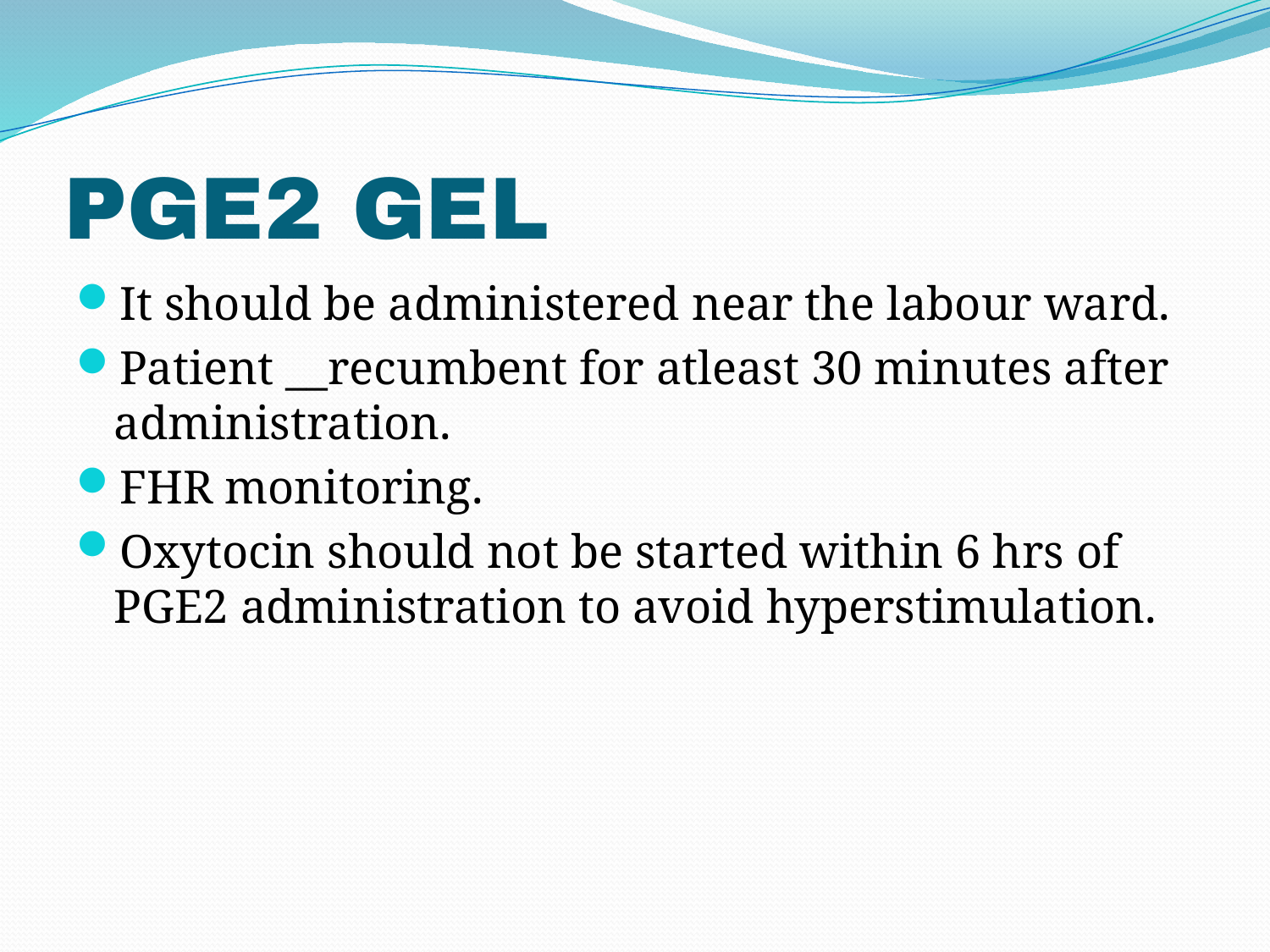

# PGE2 GEL
It should be administered near the labour ward.
Patient __recumbent for atleast 30 minutes after administration.
FHR monitoring.
Oxytocin should not be started within 6 hrs of PGE2 administration to avoid hyperstimulation.